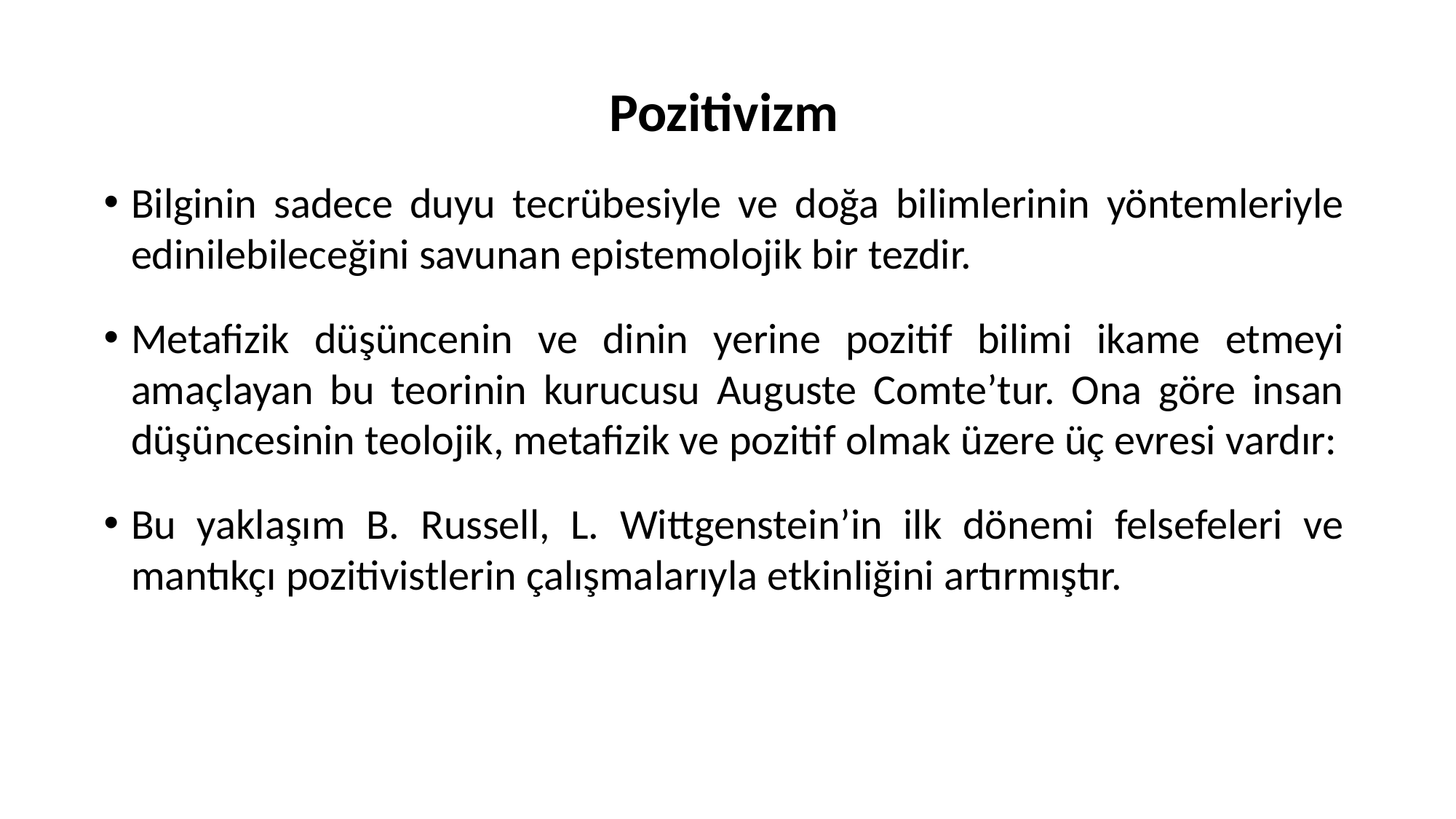

Pozitivizm
Bilginin sadece duyu tecrübesiyle ve doğa bilimlerinin yöntemleriyle edinilebileceğini savunan epistemolojik bir tezdir.
Metafizik düşüncenin ve dinin yerine pozitif bilimi ikame etmeyi amaçlayan bu teorinin kurucusu Auguste Comte’tur. Ona göre insan düşüncesinin teolojik, metafizik ve pozitif olmak üzere üç evresi vardır:
Bu yaklaşım B. Russell, L. Wittgenstein’in ilk dönemi felsefeleri ve mantıkçı pozitivistlerin çalışmalarıyla etkinliğini artırmıştır.